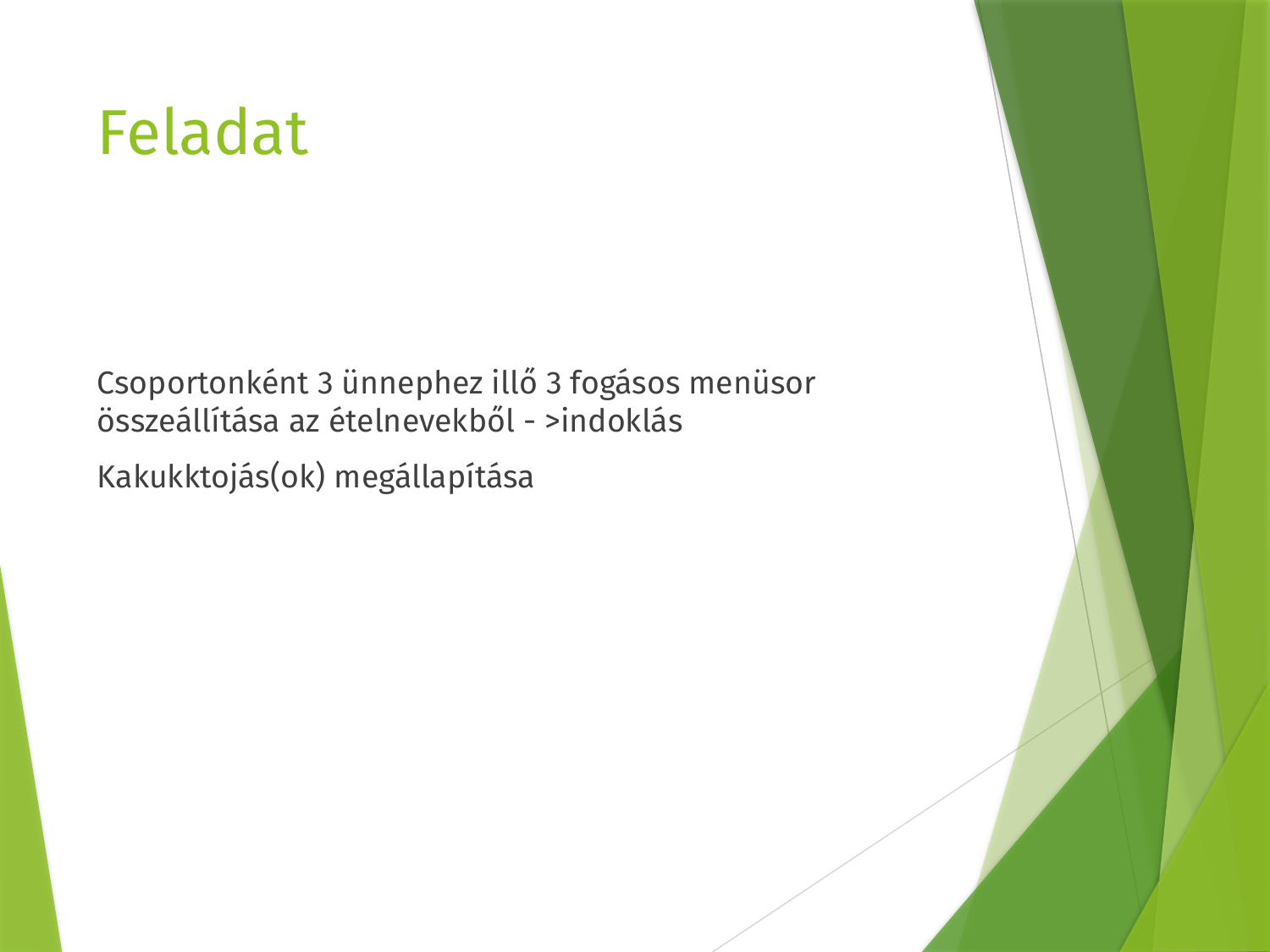

# Feladat

Csoportonként 3 ünnephez illő 3 fogásos menüsor összeállítása az ételnevekből - >indoklás
Kakukktojás(ok) megállapítása